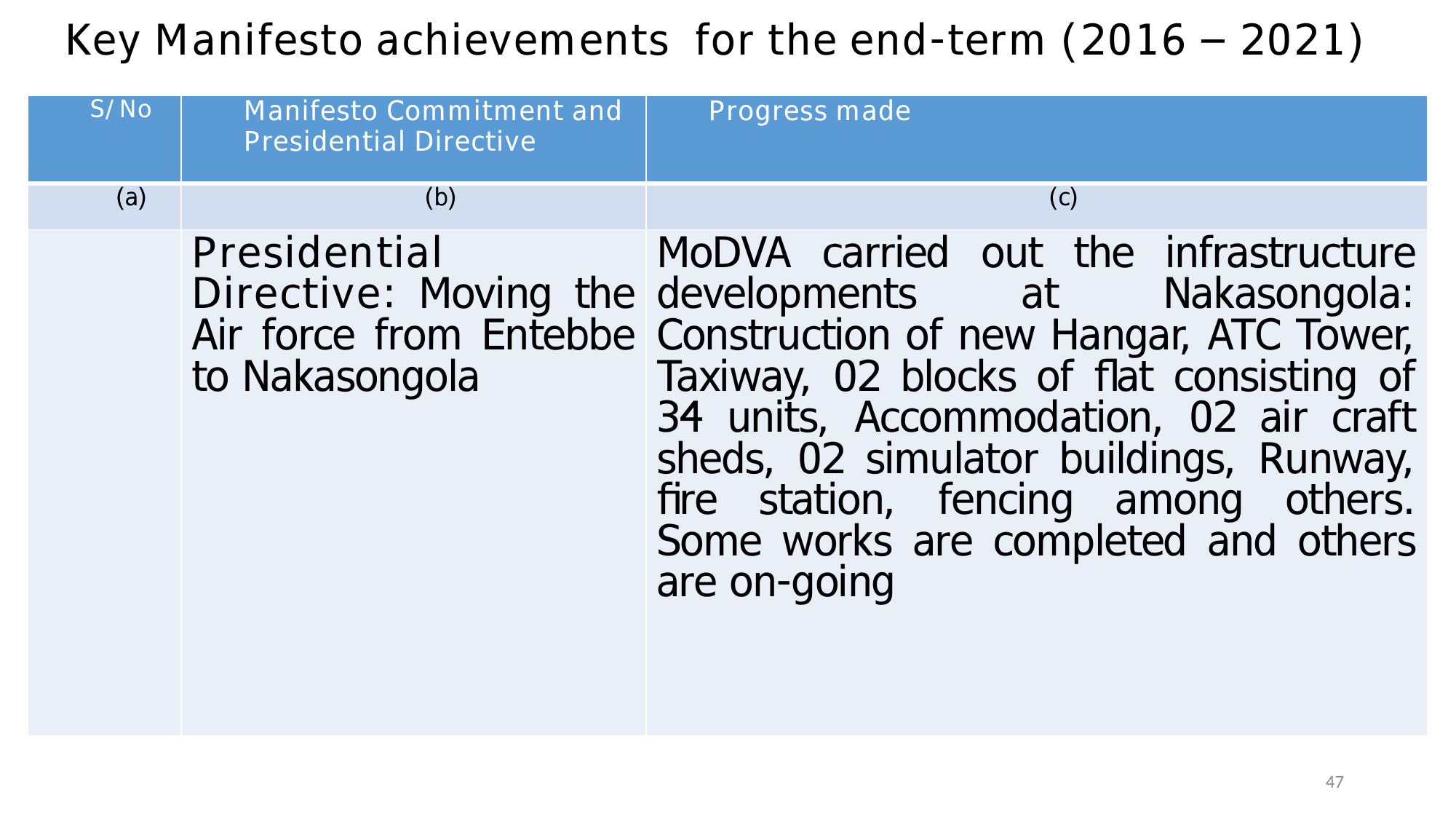

# Key Manifesto achievements  for the end-term (2016 – 2021)
| S/No | Manifesto Commitment and Presidential Directive | Progress made |
| --- | --- | --- |
| (a) | (b) | (c) |
|  | Presidential Directive: Moving the Air force from Entebbe to Nakasongola | MoDVA carried out the infrastructure developments at Nakasongola: Construction of new Hangar, ATC Tower, Taxiway, 02 blocks of flat consisting of 34 units, Accommodation, 02 air craft sheds, 02 simulator buildings, Runway, fire station, fencing among others. Some works are completed and others are on-going |
47